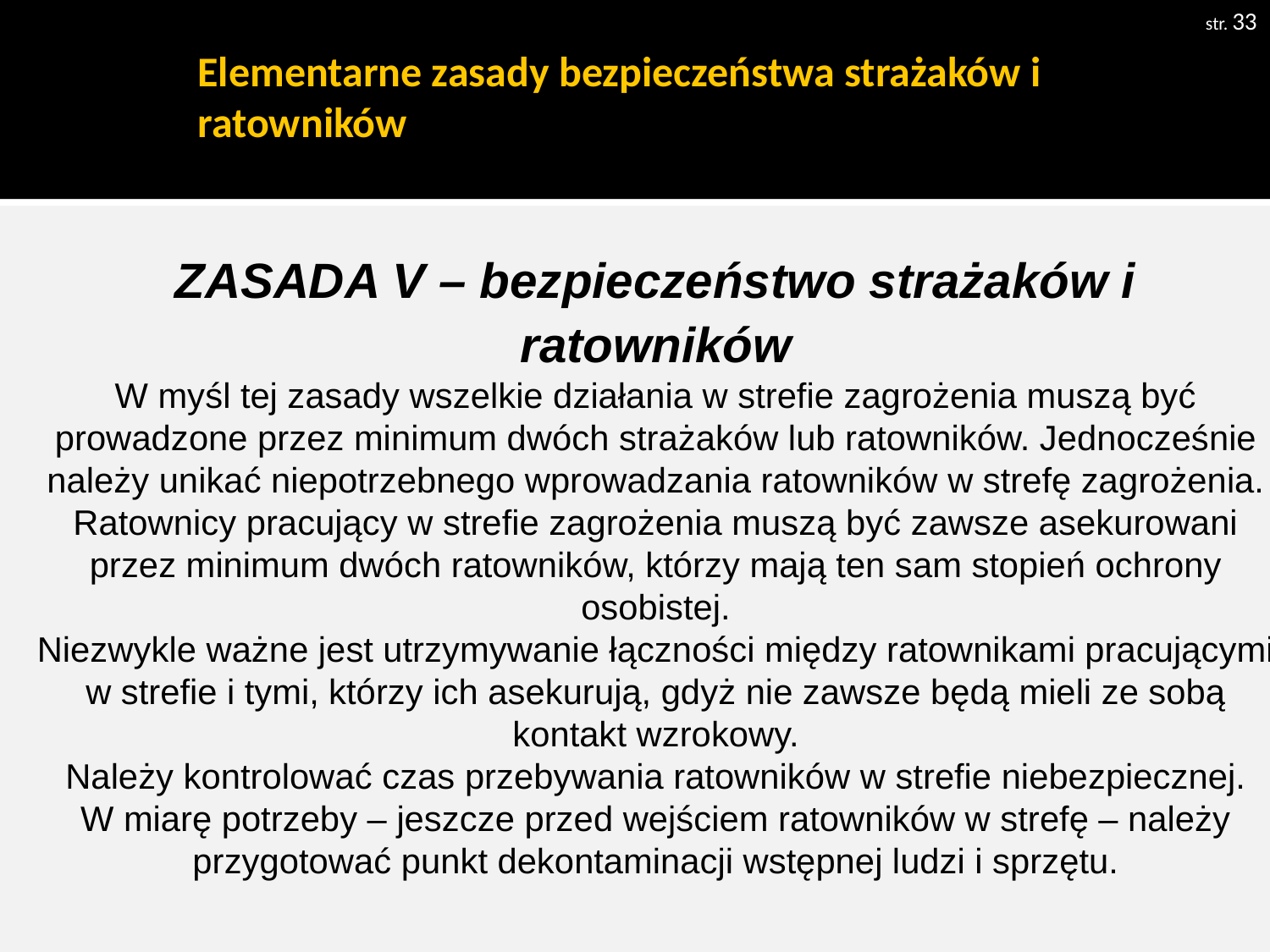

str. 33
# Elementarne zasady bezpieczeństwa strażaków i ratowników

ZASADA V – bezpieczeństwo strażaków i ratowników
W myśl tej zasady wszelkie działania w strefie zagrożenia muszą być prowadzone przez minimum dwóch strażaków lub ratowników. Jednocześnie należy unikać niepotrzebnego wprowadzania ratowników w strefę zagrożenia.
Ratownicy pracujący w strefie zagrożenia muszą być zawsze asekurowani przez minimum dwóch ratowników, którzy mają ten sam stopień ochrony osobistej.
Niezwykle ważne jest utrzymywanie łączności między ratownikami pracującymi w strefie i tymi, którzy ich asekurują, gdyż nie zawsze będą mieli ze sobą kontakt wzrokowy.
Należy kontrolować czas przebywania ratowników w strefie niebezpiecznej.
W miarę potrzeby – jeszcze przed wejściem ratowników w strefę – należy przygotować punkt dekontaminacji wstępnej ludzi i sprzętu.